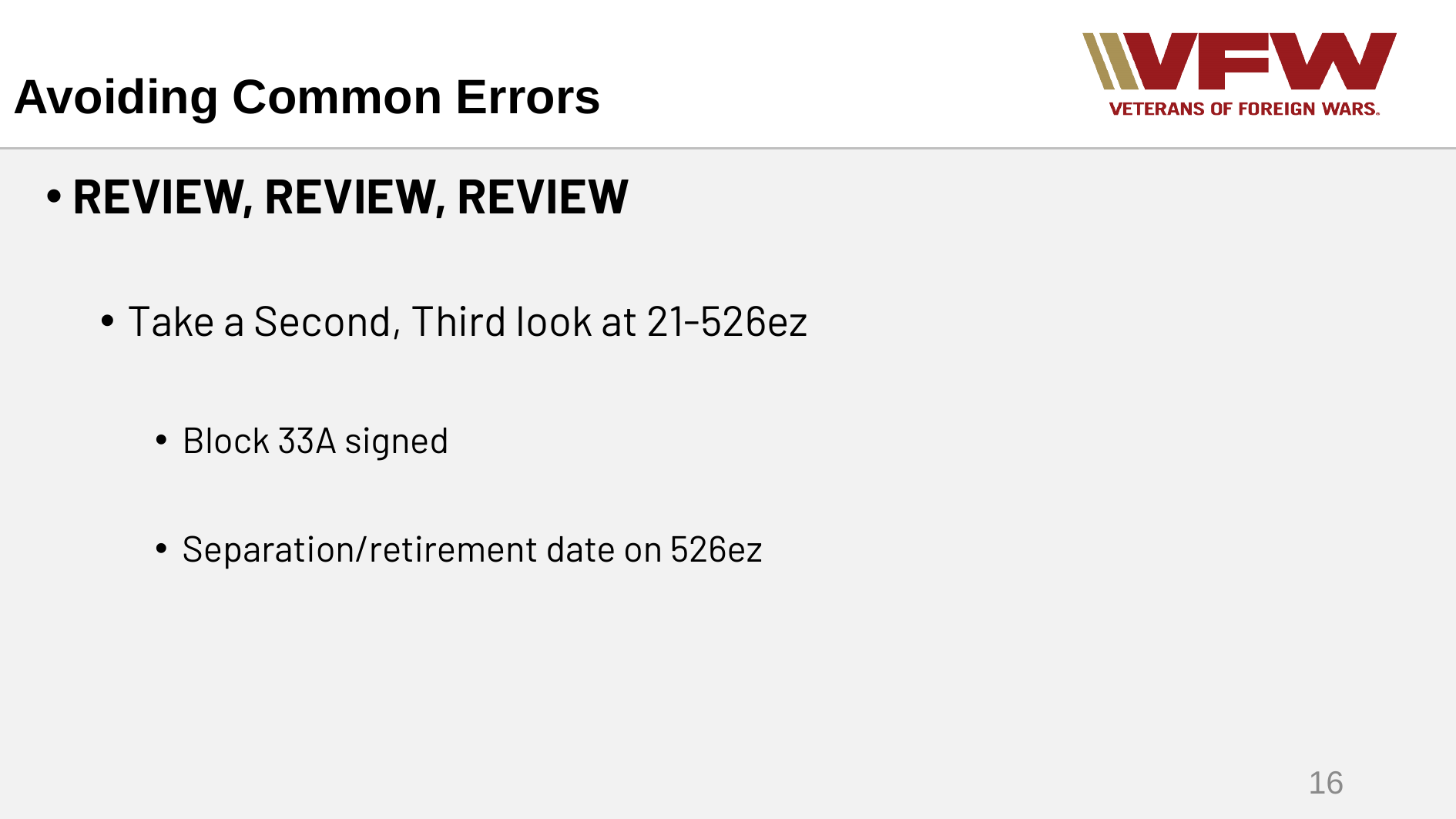

# Avoiding Common Errors
REVIEW, REVIEW, REVIEW

Take a Second, Third look at 21-526ez

Block 33A signed

Separation/retirement date on 526ez

16